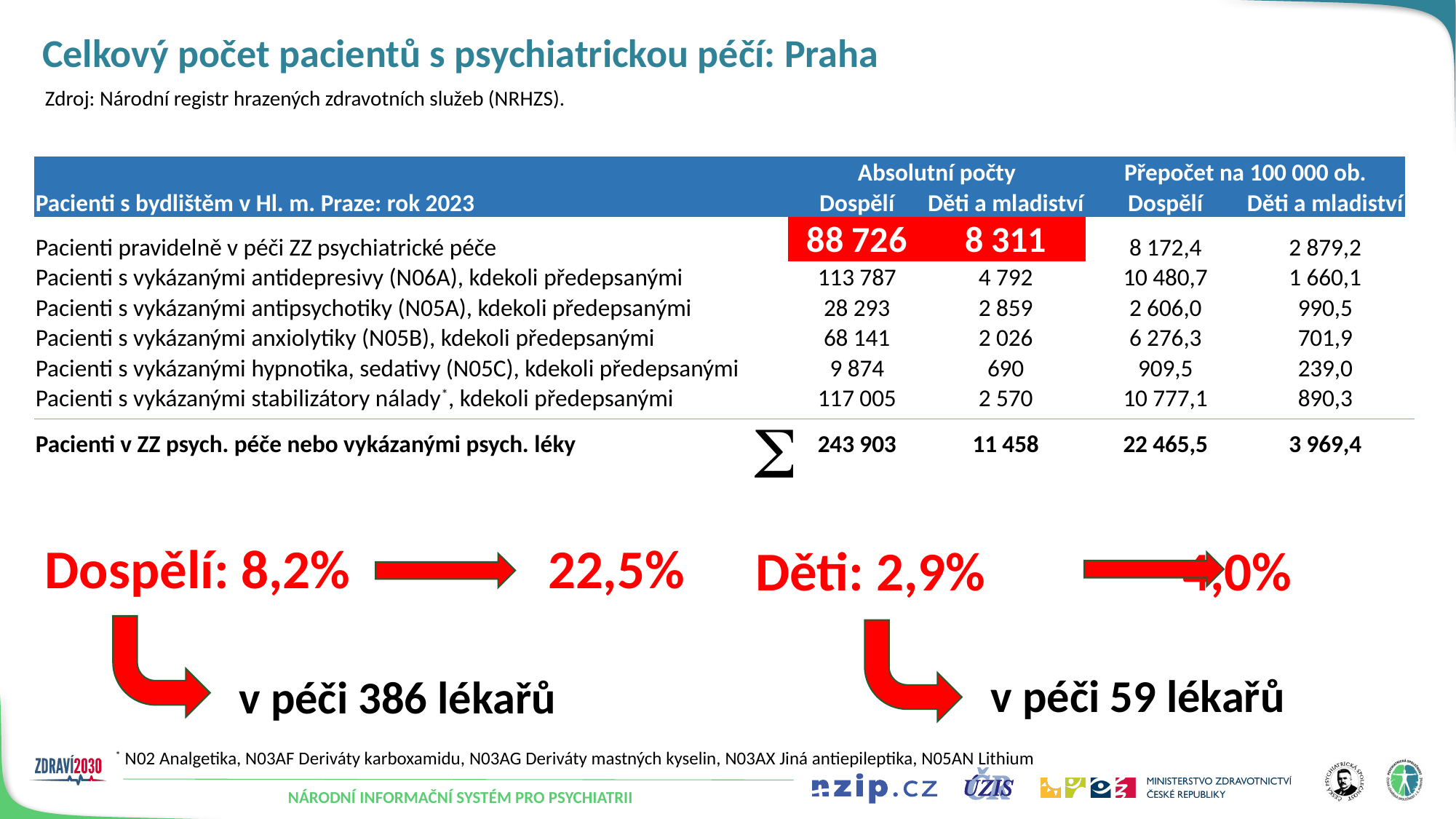

# Celkový počet pacientů s psychiatrickou péčí: Praha
Zdroj: Národní registr hrazených zdravotních služeb (NRHZS).
| Pacienti s bydlištěm v Hl. m. Praze: rok 2023 | Absolutní počty |  | Přepočet na 100 000 ob. |  |
| --- | --- | --- | --- | --- |
| Česká republika: rok 2021 | Dospělí | Děti a mladiství | Dospělí | Děti a mladiství |
| Pacienti pravidelně v péči ZZ psychiatrické péče | 88 726 | 8 311 | 8 172,4 | 2 879,2 |
| Pacienti s vykázanými antidepresivy (N06A), kdekoli předepsanými | 113 787 | 4 792 | 10 480,7 | 1 660,1 |
| Pacienti s vykázanými antipsychotiky (N05A), kdekoli předepsanými | 28 293 | 2 859 | 2 606,0 | 990,5 |
| Pacienti s vykázanými anxiolytiky (N05B), kdekoli předepsanými | 68 141 | 2 026 | 6 276,3 | 701,9 |
| Pacienti s vykázanými hypnotika, sedativy (N05C), kdekoli předepsanými | 9 874 | 690 | 909,5 | 239,0 |
| Pacienti s vykázanými stabilizátory nálady\*, kdekoli předepsanými | 117 005 | 2 570 | 10 777,1 | 890,3 |
| Pacienti v ZZ psych. péče nebo vykázanými psych. léky | 243 903 | 11 458 | 22 465,5 | 3 969,4 |
Σ
Dospělí: 8,2%                22,5%
Děti: 2,9%                4,0%

v péči 59 lékařů
v péči 386 lékařů
* N02 Analgetika, N03AF Deriváty karboxamidu, N03AG Deriváty mastných kyselin, N03AX Jiná antiepileptika, N05AN Lithium